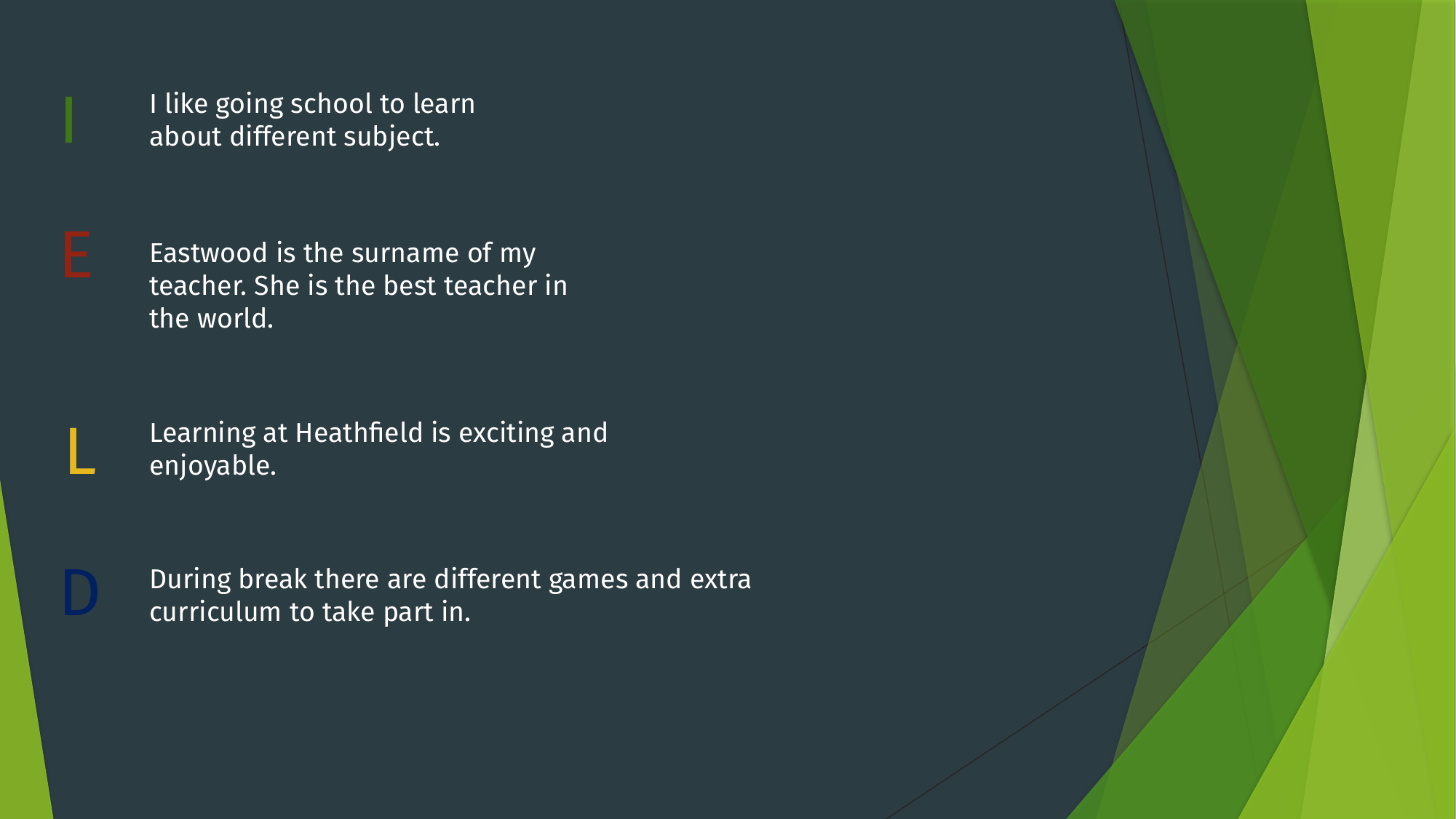

I
I like going school to learn about different subject.
E

Eastwood is the surname of my teacher. She is the best teacher in the world.
L
Learning at Heathfield is exciting and enjoyable.
D
During break there are different games and extra curriculum to take part in.